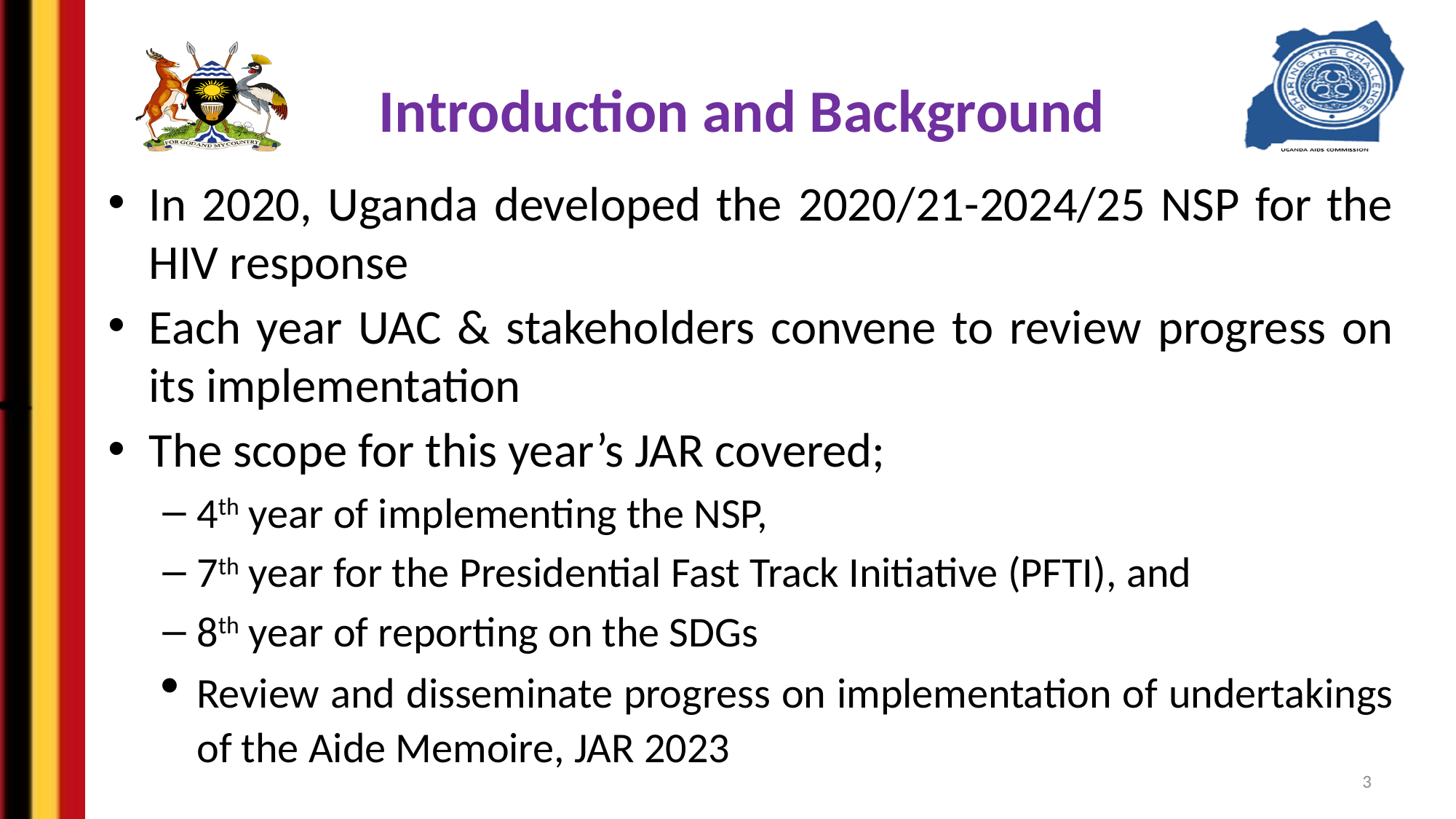

# Introduction and Background
In 2020, Uganda developed the 2020/21-2024/25 NSP for the HIV response
Each year UAC & stakeholders convene to review progress on its implementation
The scope for this year’s JAR covered;
4th year of implementing the NSP,
7th year for the Presidential Fast Track Initiative (PFTI), and
8th year of reporting on the SDGs
Review and disseminate progress on implementation of undertakings of the Aide Memoire, JAR 2023
3